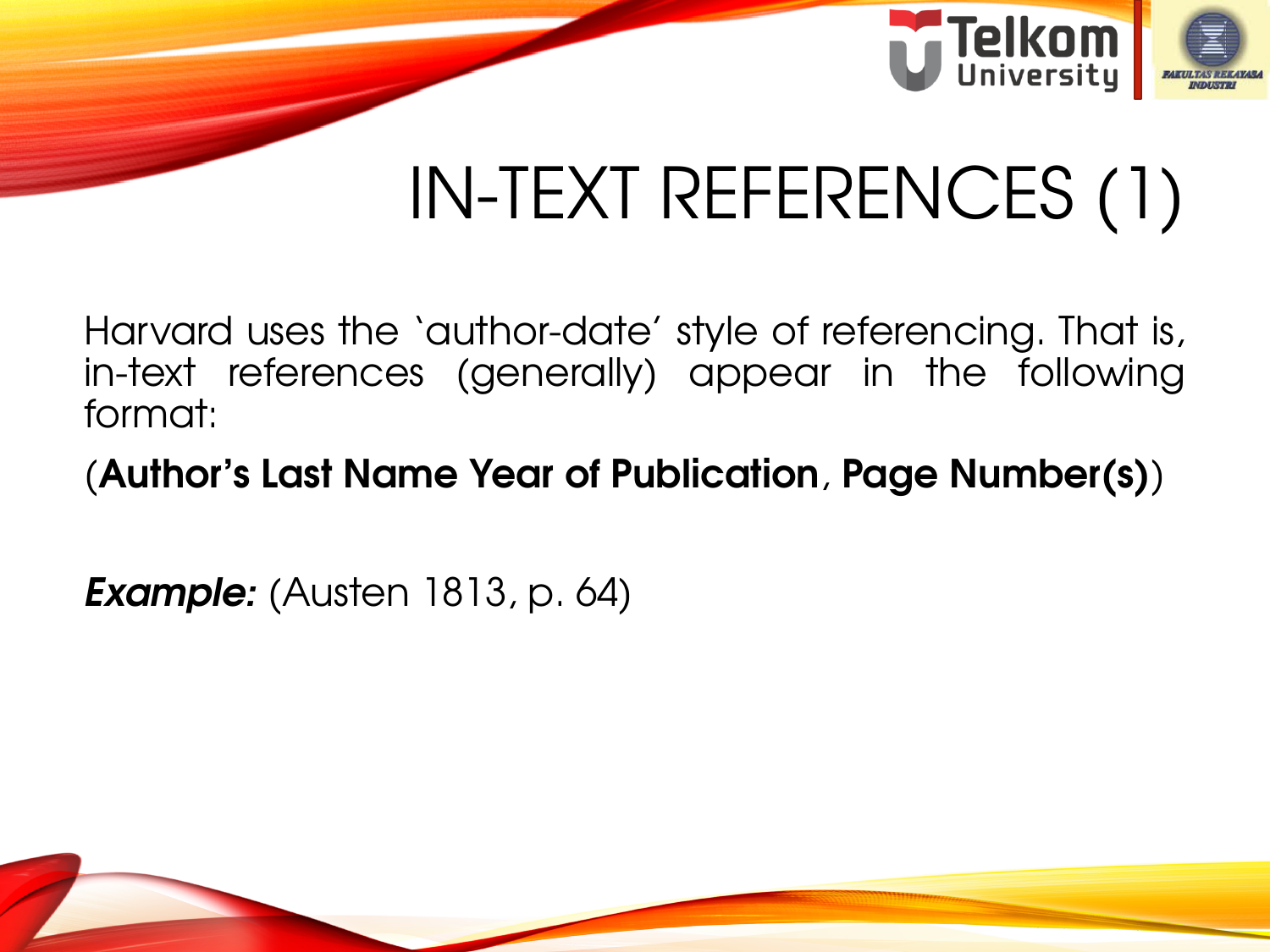

# IN-TEXT REFERENCES (1)
Harvard uses the ‘author-date’ style of referencing. That is, in-text references (generally) appear in the following format:
(Author’s Last Name Year of Publication, Page Number(s))

Example: (Austen 1813, p. 64)